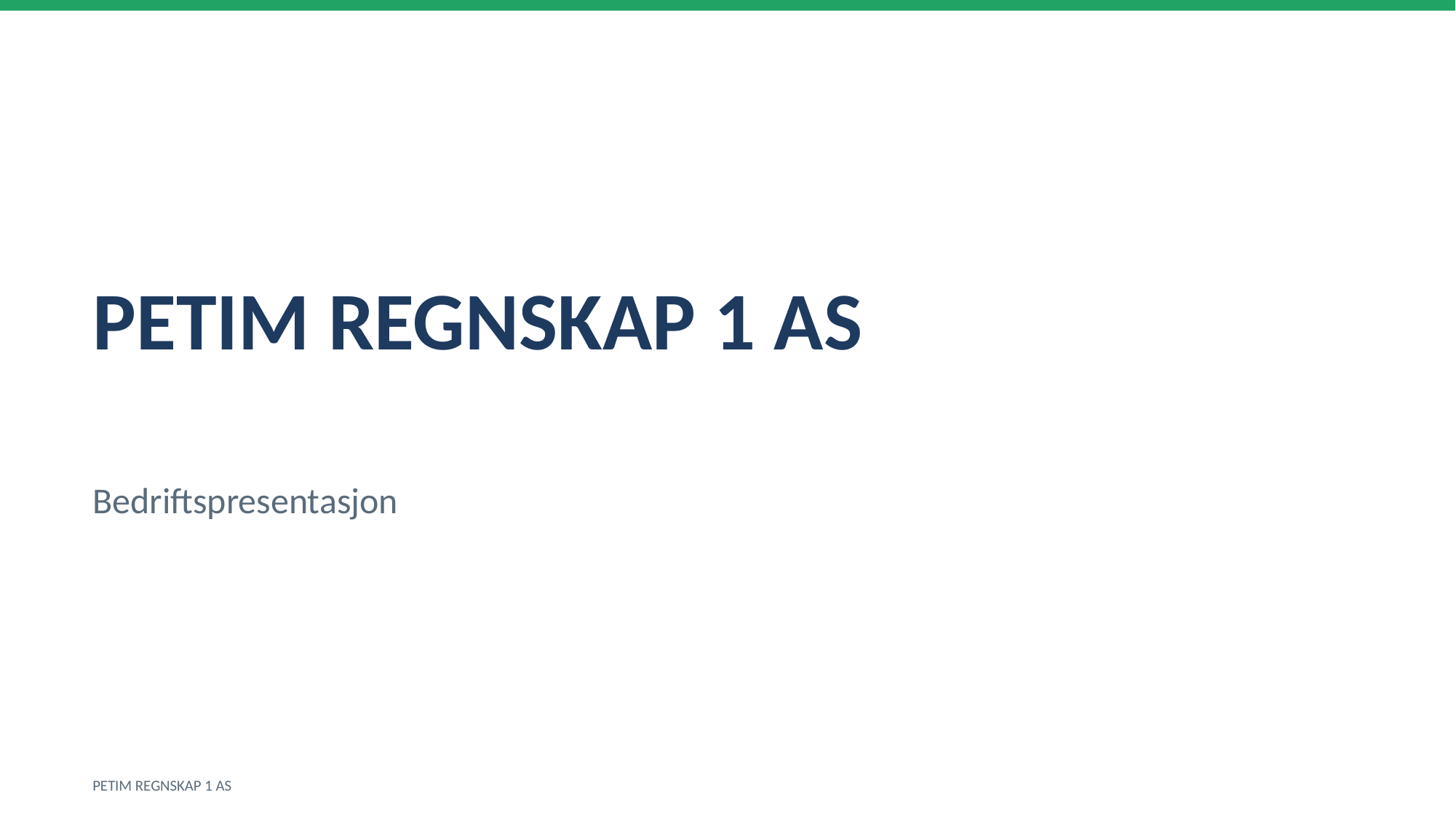

PETIM REGNSKAP 1 AS
Bedriftspresentasjon
PETIM REGNSKAP 1 AS